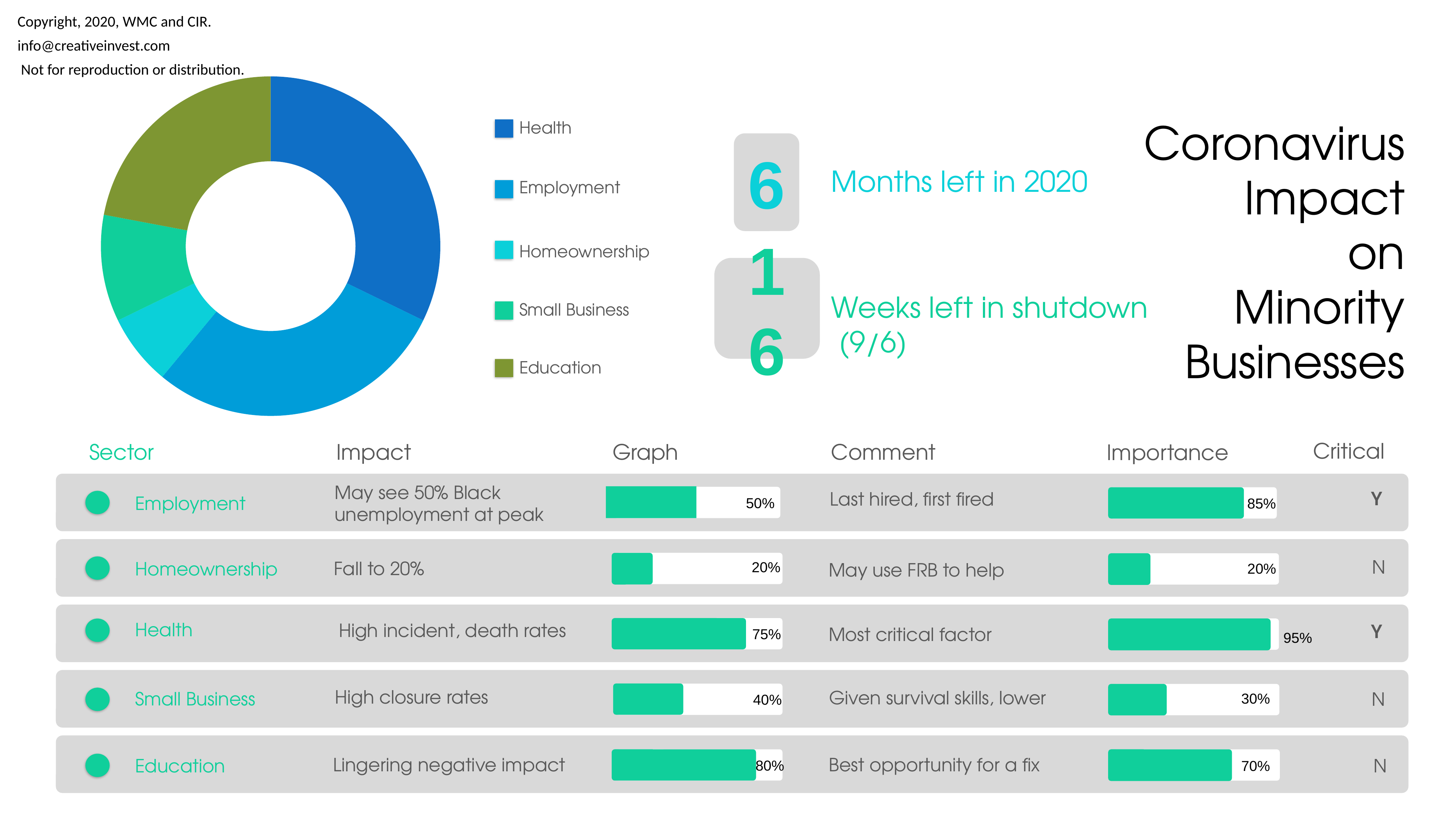

Copyright, 2020, WMC and CIR.
info@creativeinvest.com
 Not for reproduction or distribution.

### Chart

| Category | Impact |
|---|---|
| Health | 95.0 |
| Employment | 85.0 |
| Homeownership | 20.0 |
| Small Business | 30.0 |
| Education | 65.0 |
Coronavirus
Impact
on
Minority
Businesses
Health

6
Months left in 2020
Employment

Homeownership

16
Weeks left in shutdown
 (9/6)
Small Business

Education

Critical
Graph
Importance
Sector
Impact
Comment

May see 50% Black unemployment at peak
Y
Last hired, first fired
Employment

50%
85%

N
Fall to 20%
Homeownership
20%

May use FRB to help

20%

Health
High incident, death rates
Y
Most critical factor

75%
95%

High closure rates
Given survival skills, lower
Small Business
N

30%

40%

x
Best opportunity for a fix
Lingering negative impact
N
Education

80%
70%